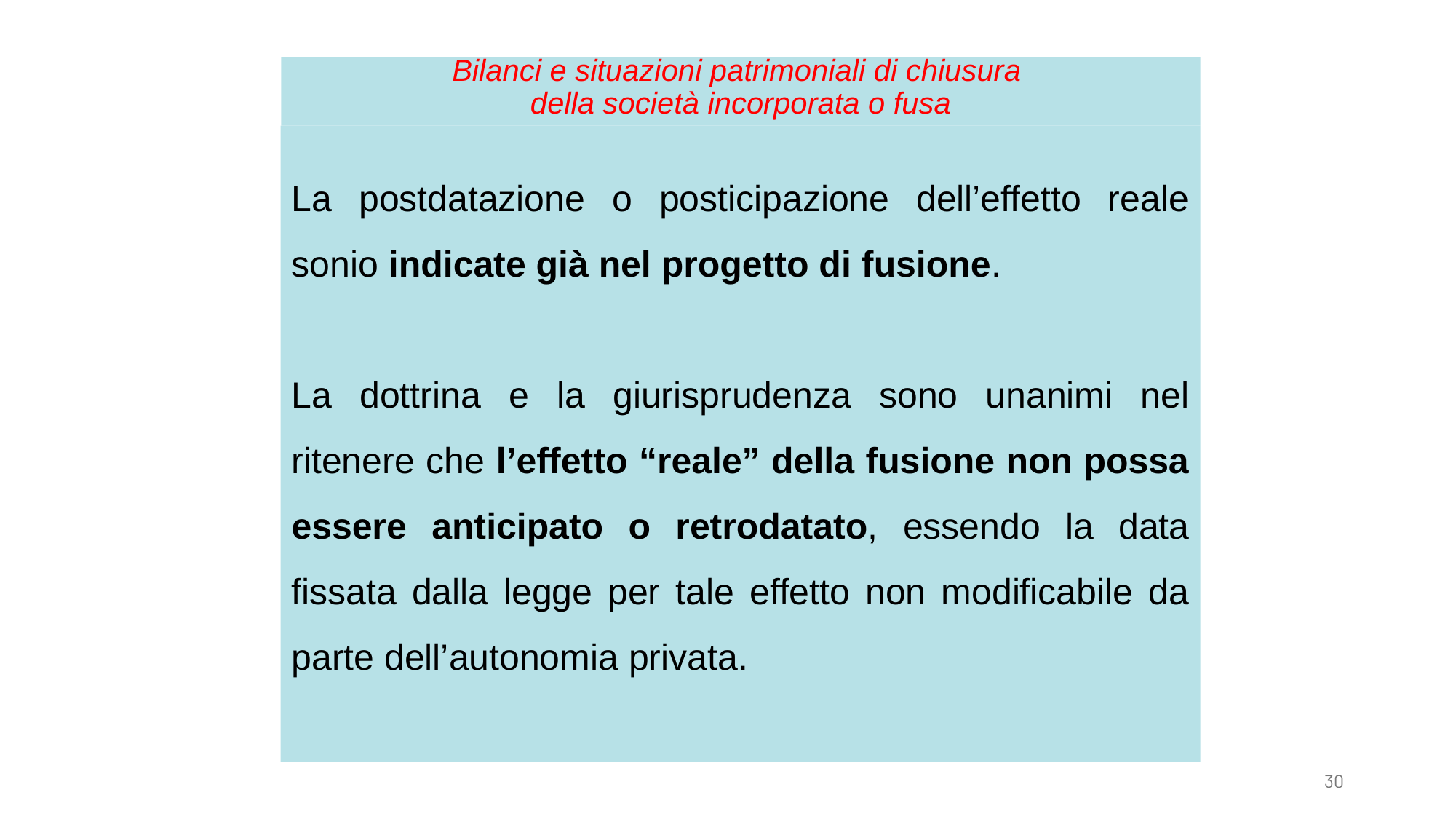

# Bilanci e situazioni patrimoniali di chiusura della società incorporata o fusa

La postdatazione o posticipazione dell’effetto reale sonio indicate già nel progetto di fusione.

La dottrina e la giurisprudenza sono unanimi nel ritenere che l’effetto “reale” della fusione non possa essere anticipato o retrodatato, essendo la data fissata dalla legge per tale effetto non modificabile da parte dell’autonomia privata.
30